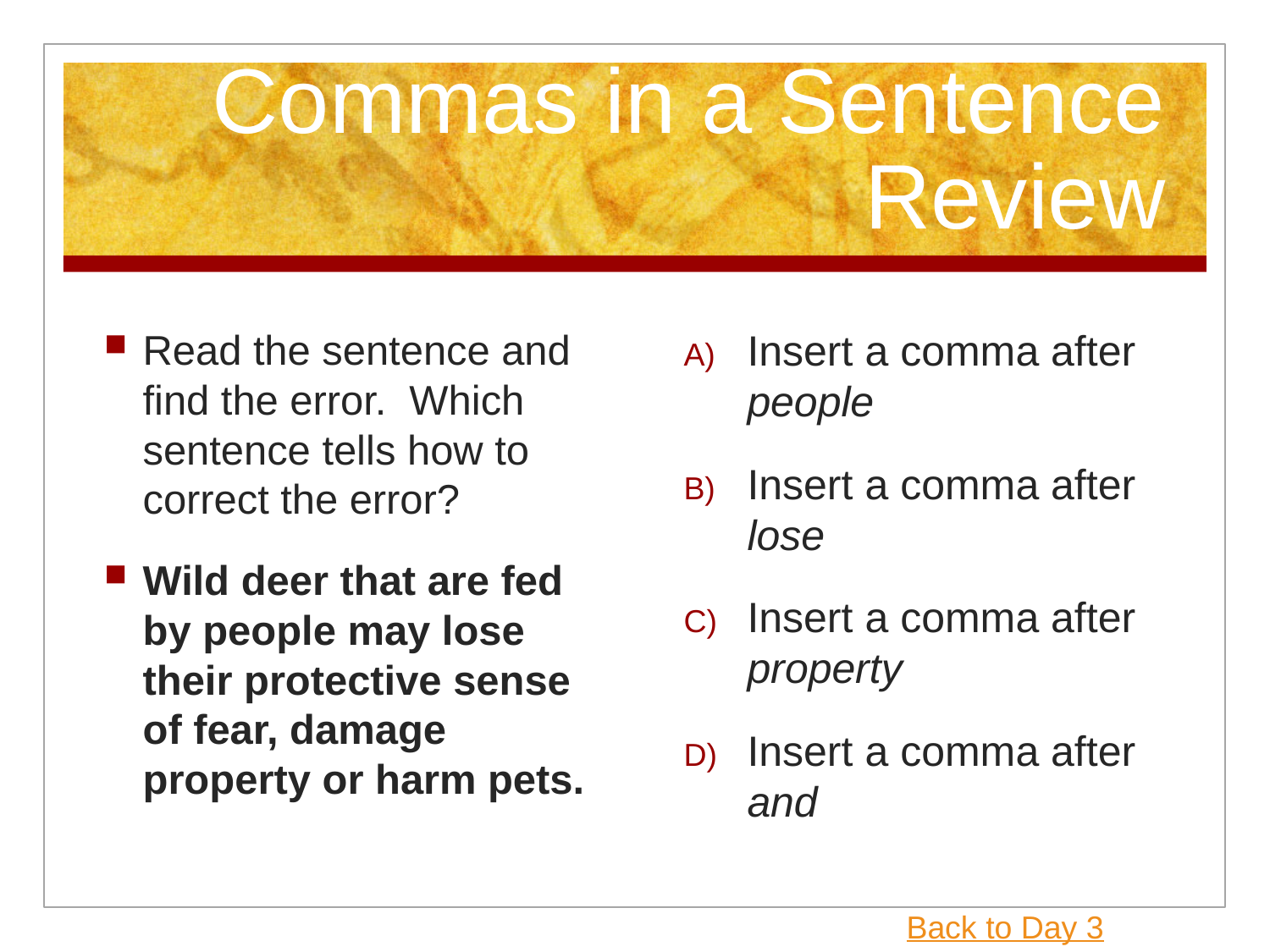

# Commas in a Sentence Review
Read the sentence and find the error.  Which sentence tells how to correct the error?
Wild deer that are fed by people may lose their protective sense of fear, damage property or harm pets.
Insert a comma after people
Insert a comma after lose
Insert a comma after property
Insert a comma after and
Back to Day 3